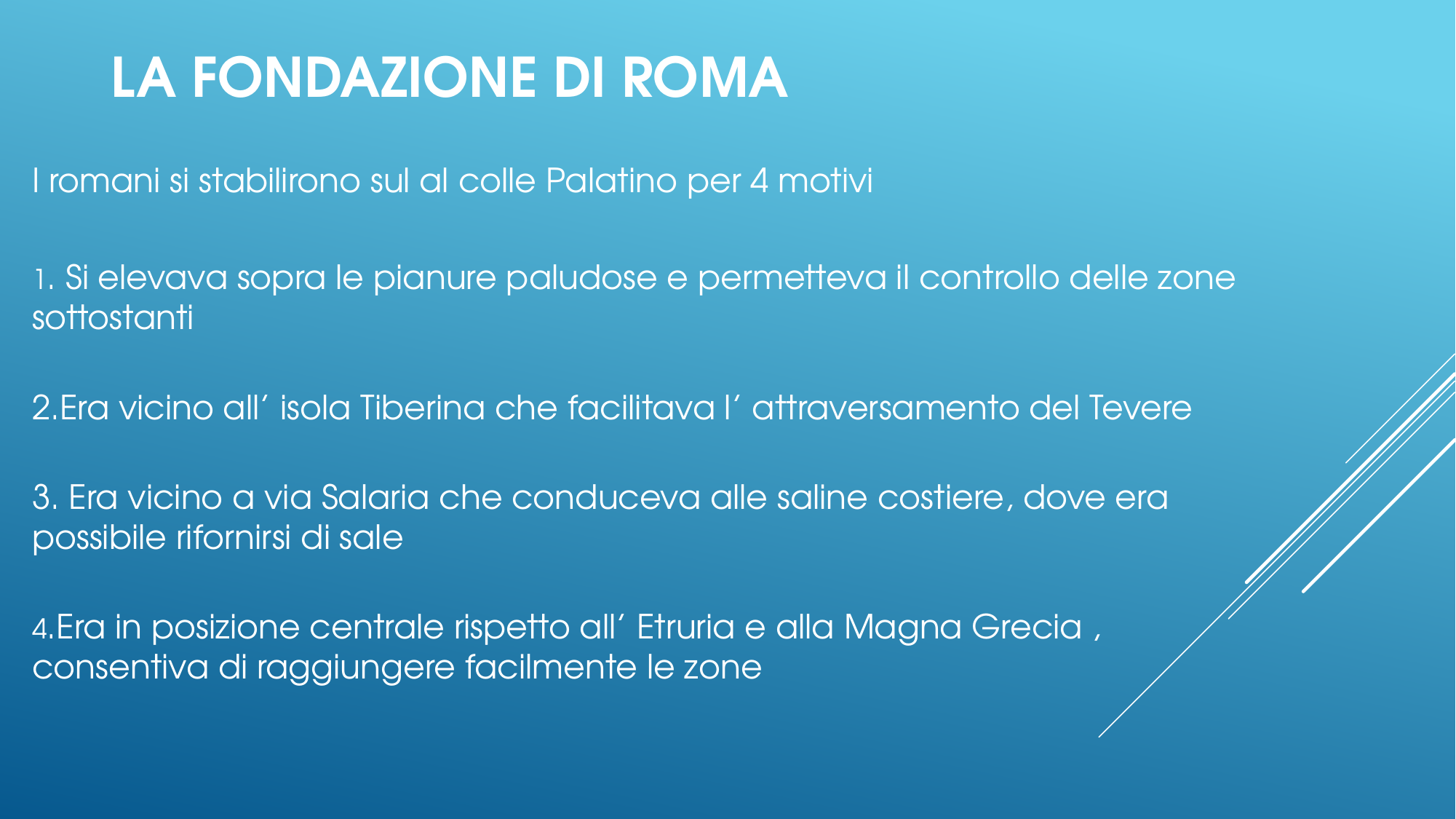

# La fondazione di Roma
I romani si stabilirono sul al colle Palatino per 4 motivi
1. Si elevava sopra le pianure paludose e permetteva il controllo delle zone sottostanti
2.Era vicino all’ isola Tiberina che facilitava l’ attraversamento del Tevere
3. Era vicino a via Salaria che conduceva alle saline costiere, dove era possibile rifornirsi di sale
4.Era in posizione centrale rispetto all’ Etruria e alla Magna Grecia , consentiva di raggiungere facilmente le zone